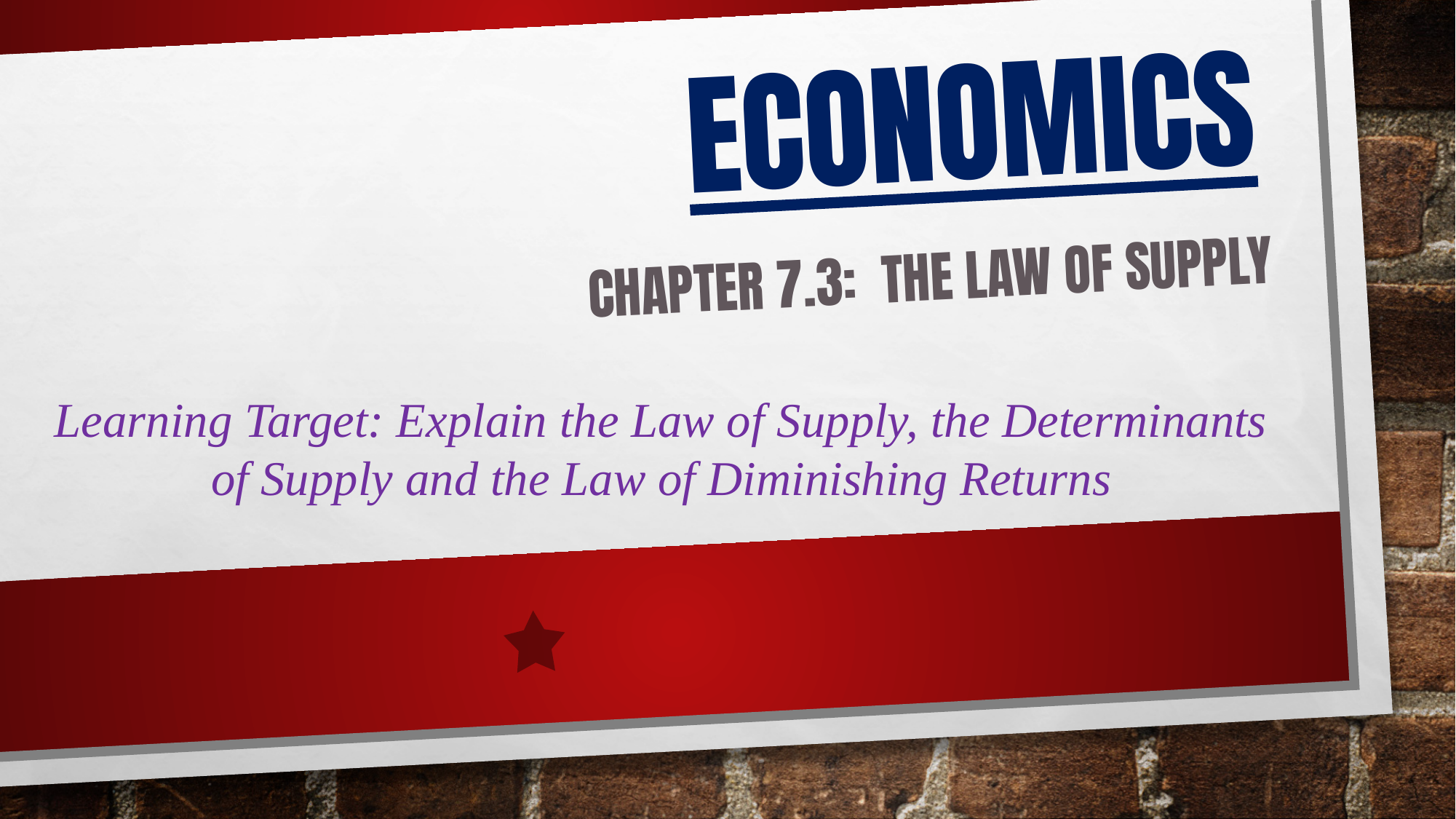

# ECONOMICS
Chapter 7.3:  The Law of Supply
Learning Target: Explain the Law of Supply, the Determinants
of Supply and the Law of Diminishing Returns